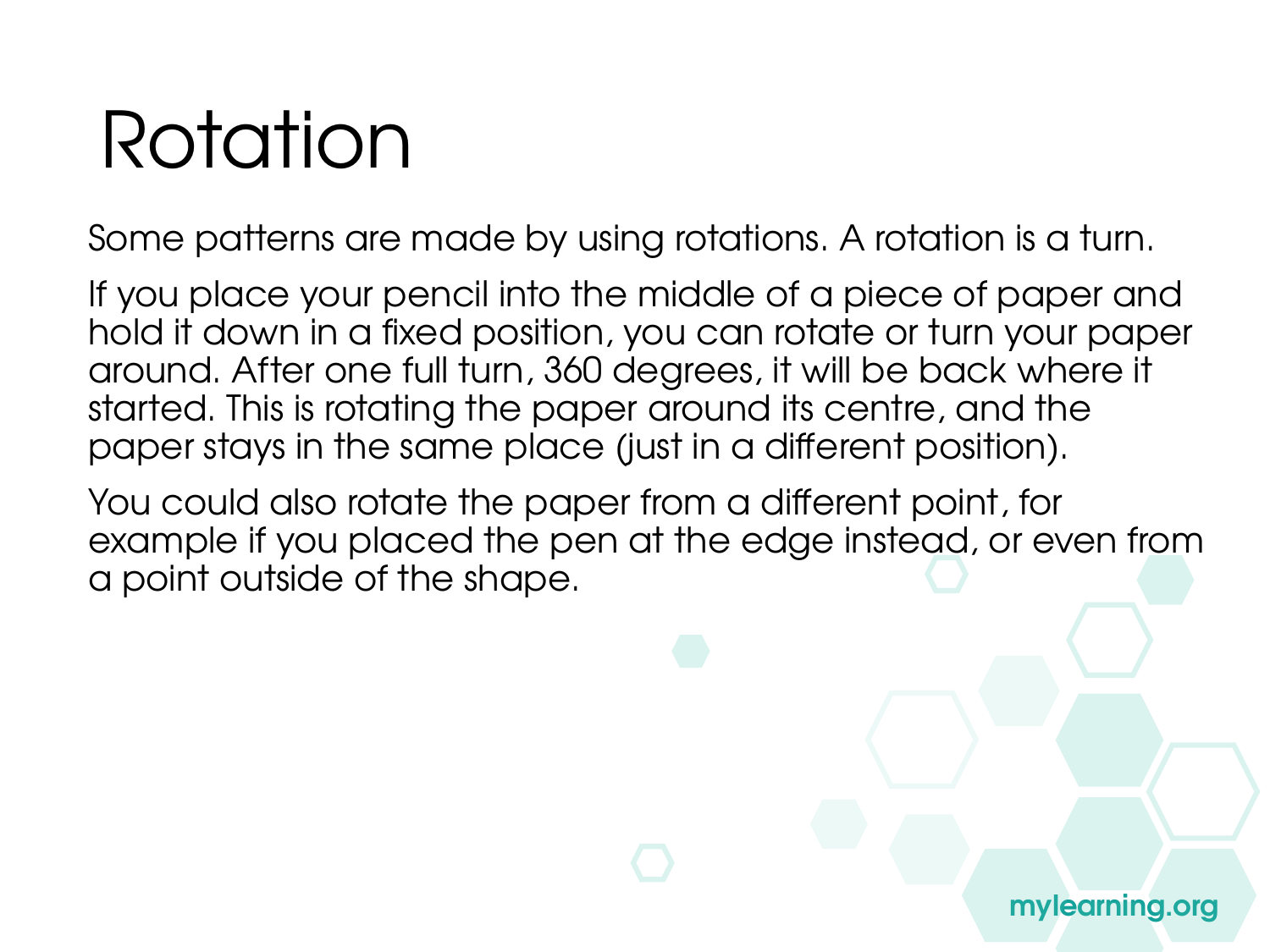

# Rotation
Some patterns are made by using rotations. A rotation is a turn.
If you place your pencil into the middle of a piece of paper and hold it down in a fixed position, you can rotate or turn your paper around. After one full turn, 360 degrees, it will be back where it started. This is rotating the paper around its centre, and the paper stays in the same place (just in a different position).
You could also rotate the paper from a different point, for example if you placed the pen at the edge instead, or even from a point outside of the shape.

mylearning.org